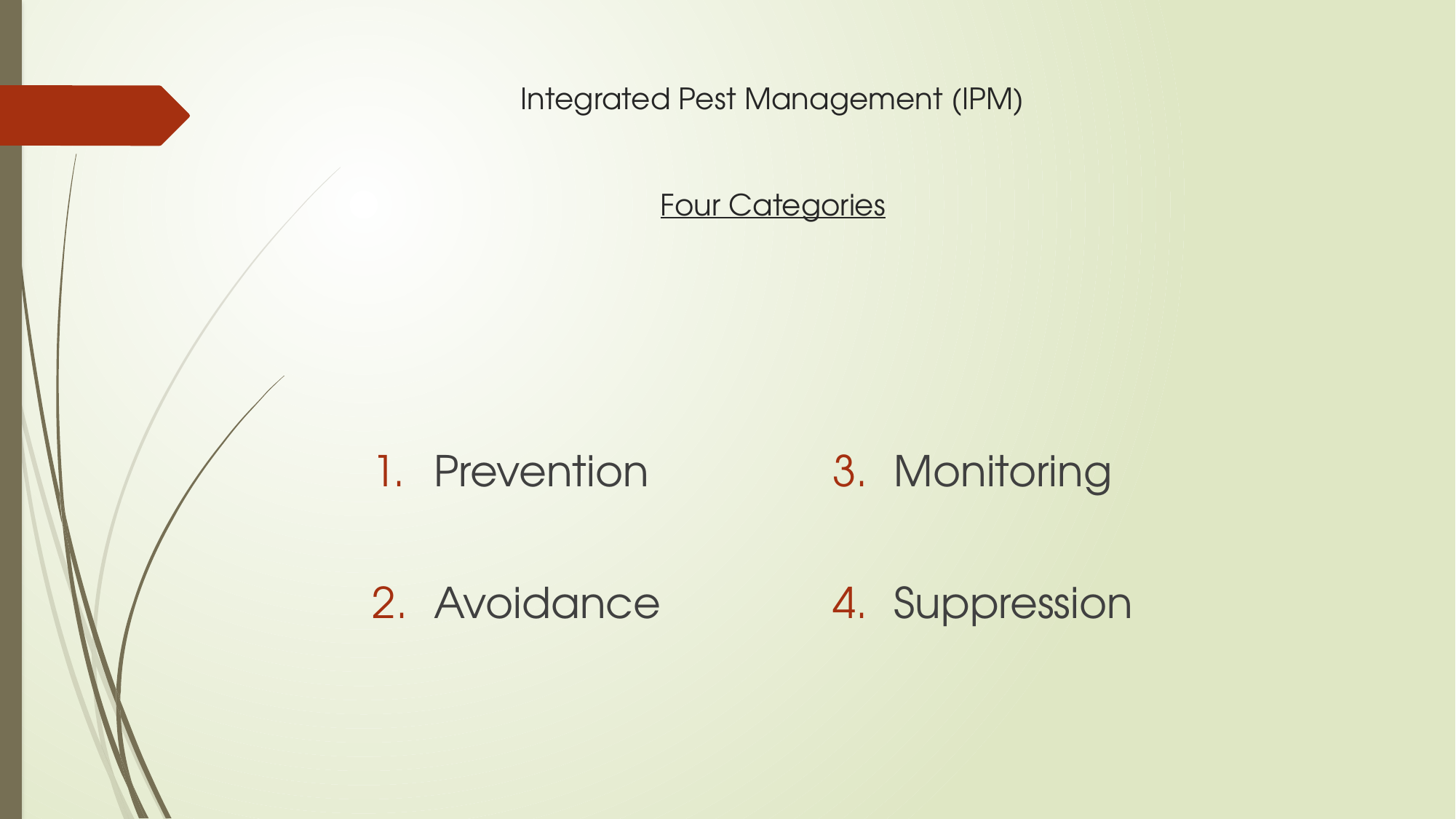

# Integrated Pest Management (IPM) Four Categories

Prevention

Avoidance

Monitoring

Suppression